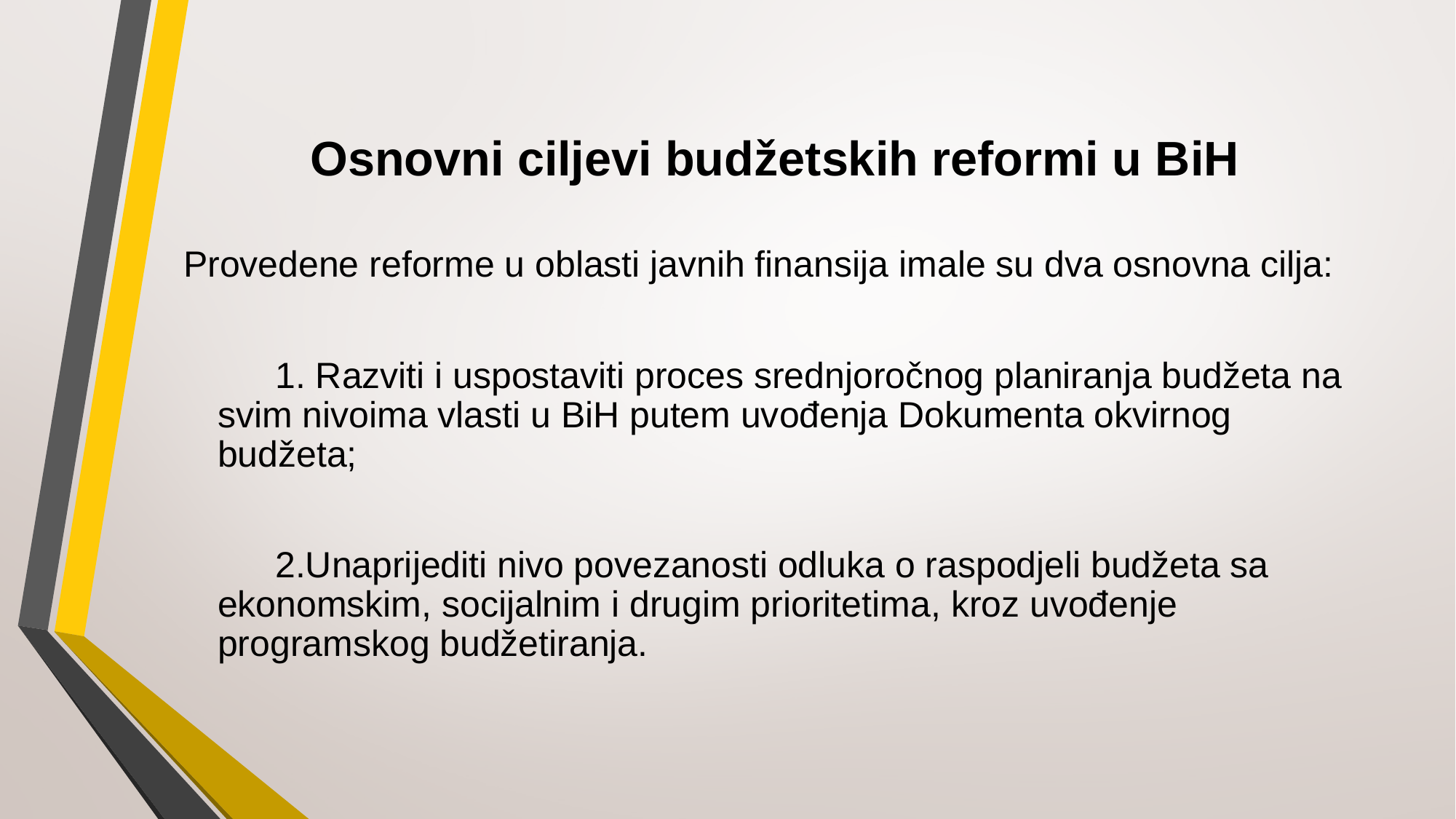

# Osnovni ciljevi budžetskih reformi u BiH
Provedene reforme u oblasti javnih finansija imale su dva osnovna cilja:

         1. Razviti i uspostaviti proces srednjoročnog planiranja budžeta na svim nivoima vlasti u BiH putem uvođenja Dokumenta okvirnog budžeta;

         2.Unaprijediti nivo povezanosti odluka o raspodjeli budžeta sa ekonomskim, socijalnim i drugim prioritetima, kroz uvođenje programskog budžetiranja.